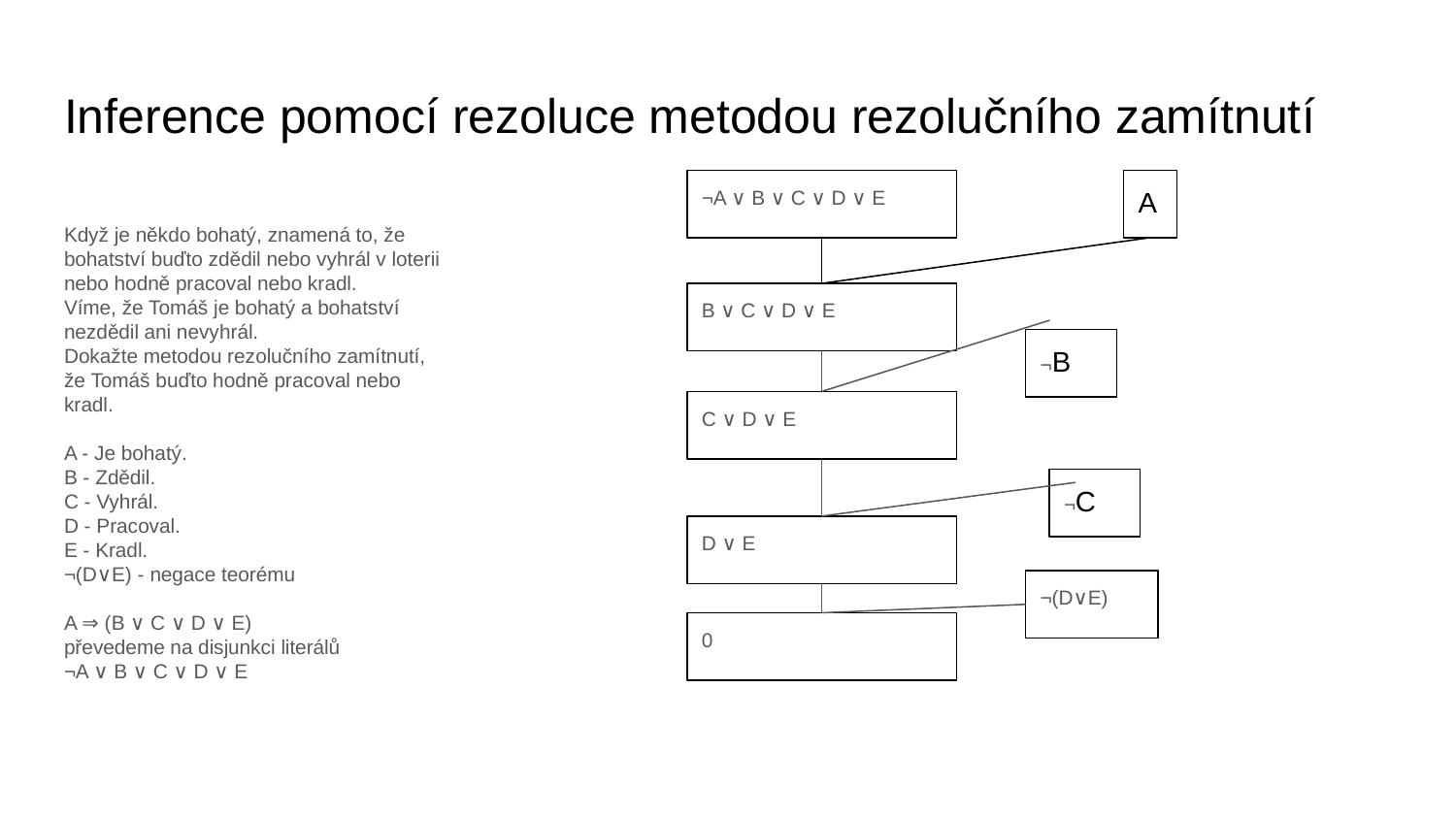

# Inference pomocí rezoluce metodou rezolučního zamítnutí
¬A ∨ B ∨ C ∨ D ∨ E
A

Když je někdo bohatý, znamená to, že bohatství buďto zdědil nebo vyhrál v loterii nebo hodně pracoval nebo kradl.
Víme, že Tomáš je bohatý a bohatství nezdědil ani nevyhrál.
Dokažte metodou rezolučního zamítnutí, že Tomáš buďto hodně pracoval nebo kradl.

A - Je bohatý.
B - Zdědil.
C - Vyhrál.
D - Pracoval.
E - Kradl.
¬(D∨E) - negace teorému

A ⇒ (B ∨ C ∨ D ∨ E)
převedeme na disjunkci literálů
¬A ∨ B ∨ C ∨ D ∨ E
B ∨ C ∨ D ∨ E
¬B
C ∨ D ∨ E
¬C
D ∨ E
¬(D∨E)
0